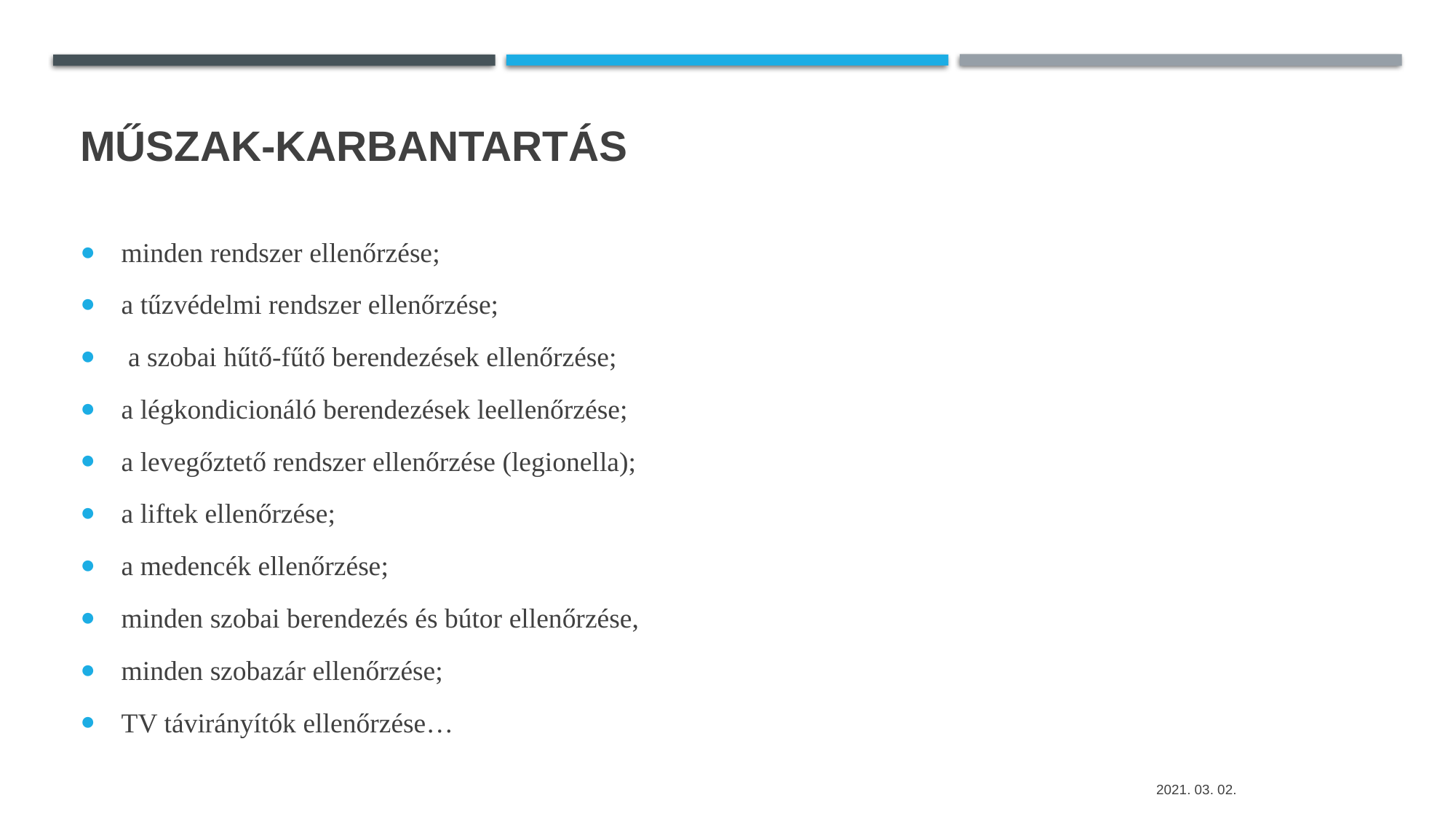

# Műszak-karbantartás
minden rendszer ellenőrzése;
a tűzvédelmi rendszer ellenőrzése;
 a szobai hűtő-fűtő berendezések ellenőrzése;
a légkondicionáló berendezések leellenőrzése;
a levegőztető rendszer ellenőrzése (legionella);
a liftek ellenőrzése;
a medencék ellenőrzése;
minden szobai berendezés és bútor ellenőrzése,
minden szobazár ellenőrzése;
TV távirányítók ellenőrzése…
2021. 03. 02.